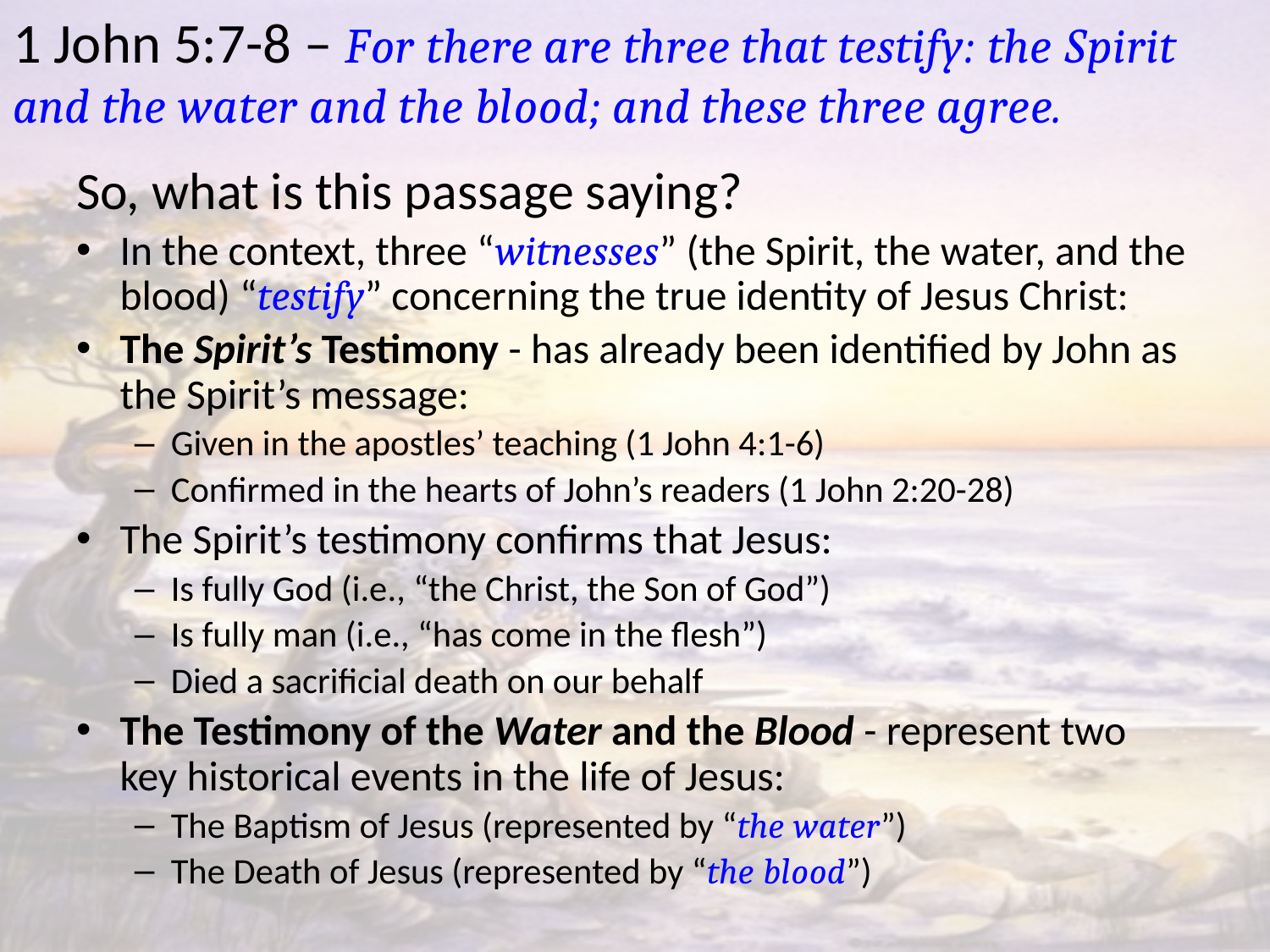

# 1 John 5:7-8 – For there are three that testify: the Spirit and the water and the blood; and these three agree.
So, what is this passage saying?
In the context, three “witnesses” (the Spirit, the water, and the blood) “testify” concerning the true identity of Jesus Christ:
The Spirit’s Testimony - has already been identified by John as the Spirit’s message:
Given in the apostles’ teaching (1 John 4:1-6)
Confirmed in the hearts of John’s readers (1 John 2:20-28)
The Spirit’s testimony confirms that Jesus:
Is fully God (i.e., “the Christ, the Son of God”)
Is fully man (i.e., “has come in the flesh”)
Died a sacrificial death on our behalf
The Testimony of the Water and the Blood - represent two key historical events in the life of Jesus:
The Baptism of Jesus (represented by “the water”)
The Death of Jesus (represented by “the blood”)